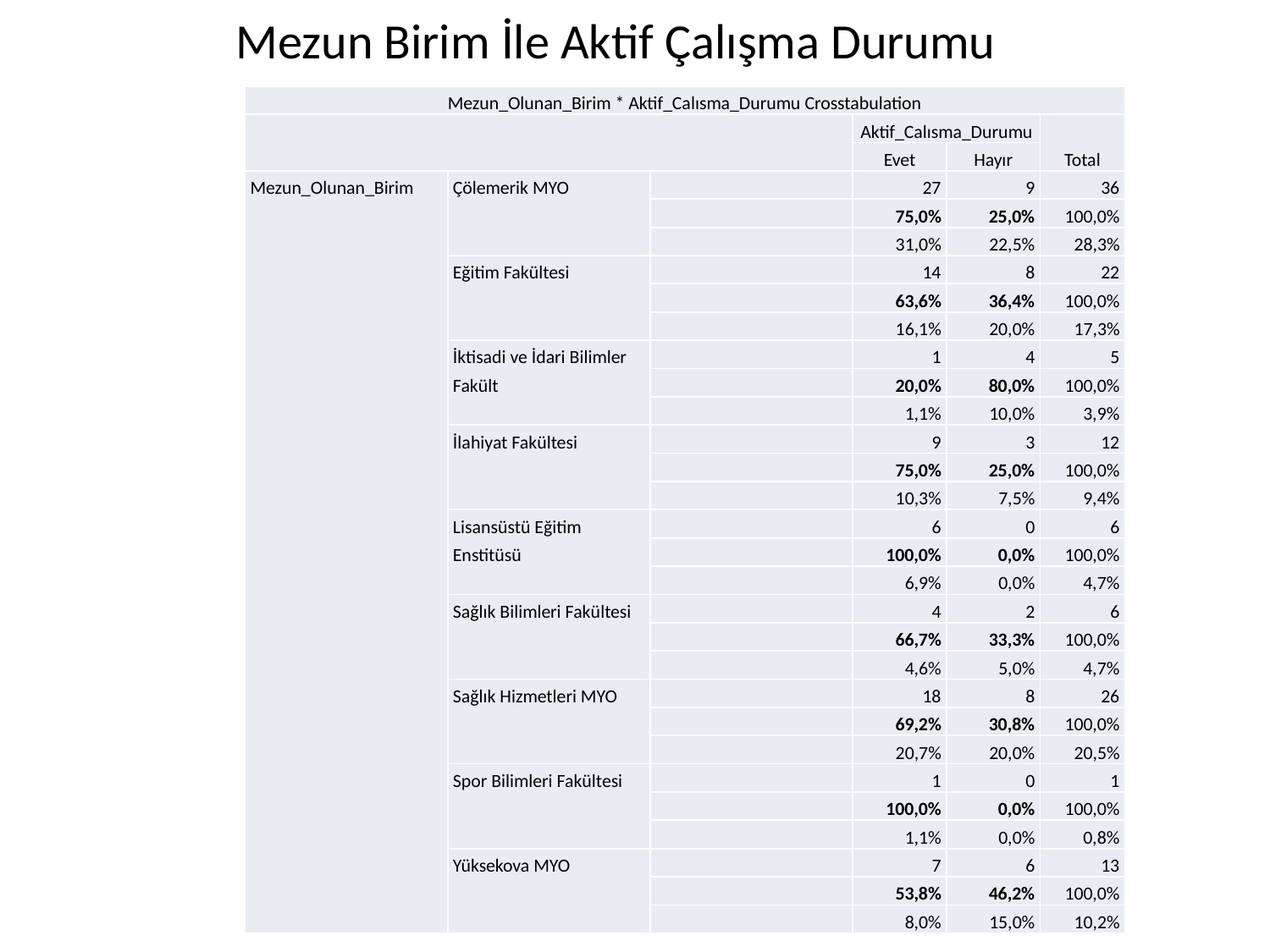

# Mezun Birim İle Aktif Çalışma Durumu
| Mezun\_Olunan\_Birim \* Aktif\_Calısma\_Durumu Crosstabulation |  |  |  |  |  |
| --- | --- | --- | --- | --- | --- |
|  |  |  | Aktif\_Calısma\_Durumu |  | Total |
|  |  |  | Evet | Hayır |  |
| Mezun\_Olunan\_Birim | Çölemerik MYO |  | 27 | 9 | 36 |
|  |  |  | 75,0% | 25,0% | 100,0% |
|  |  |  | 31,0% | 22,5% | 28,3% |
|  | Eğitim Fakültesi |  | 14 | 8 | 22 |
|  |  |  | 63,6% | 36,4% | 100,0% |
|  |  |  | 16,1% | 20,0% | 17,3% |
|  | İktisadi ve İdari Bilimler Fakült |  | 1 | 4 | 5 |
|  |  |  | 20,0% | 80,0% | 100,0% |
|  |  |  | 1,1% | 10,0% | 3,9% |
|  | İlahiyat Fakültesi |  | 9 | 3 | 12 |
|  |  |  | 75,0% | 25,0% | 100,0% |
|  |  |  | 10,3% | 7,5% | 9,4% |
|  | Lisansüstü Eğitim Enstitüsü |  | 6 | 0 | 6 |
|  |  |  | 100,0% | 0,0% | 100,0% |
|  |  |  | 6,9% | 0,0% | 4,7% |
|  | Sağlık Bilimleri Fakültesi |  | 4 | 2 | 6 |
|  |  |  | 66,7% | 33,3% | 100,0% |
|  |  |  | 4,6% | 5,0% | 4,7% |
|  | Sağlık Hizmetleri MYO |  | 18 | 8 | 26 |
|  |  |  | 69,2% | 30,8% | 100,0% |
|  |  |  | 20,7% | 20,0% | 20,5% |
|  | Spor Bilimleri Fakültesi |  | 1 | 0 | 1 |
|  |  |  | 100,0% | 0,0% | 100,0% |
|  |  |  | 1,1% | 0,0% | 0,8% |
|  | Yüksekova MYO |  | 7 | 6 | 13 |
|  |  |  | 53,8% | 46,2% | 100,0% |
|  |  |  | 8,0% | 15,0% | 10,2% |